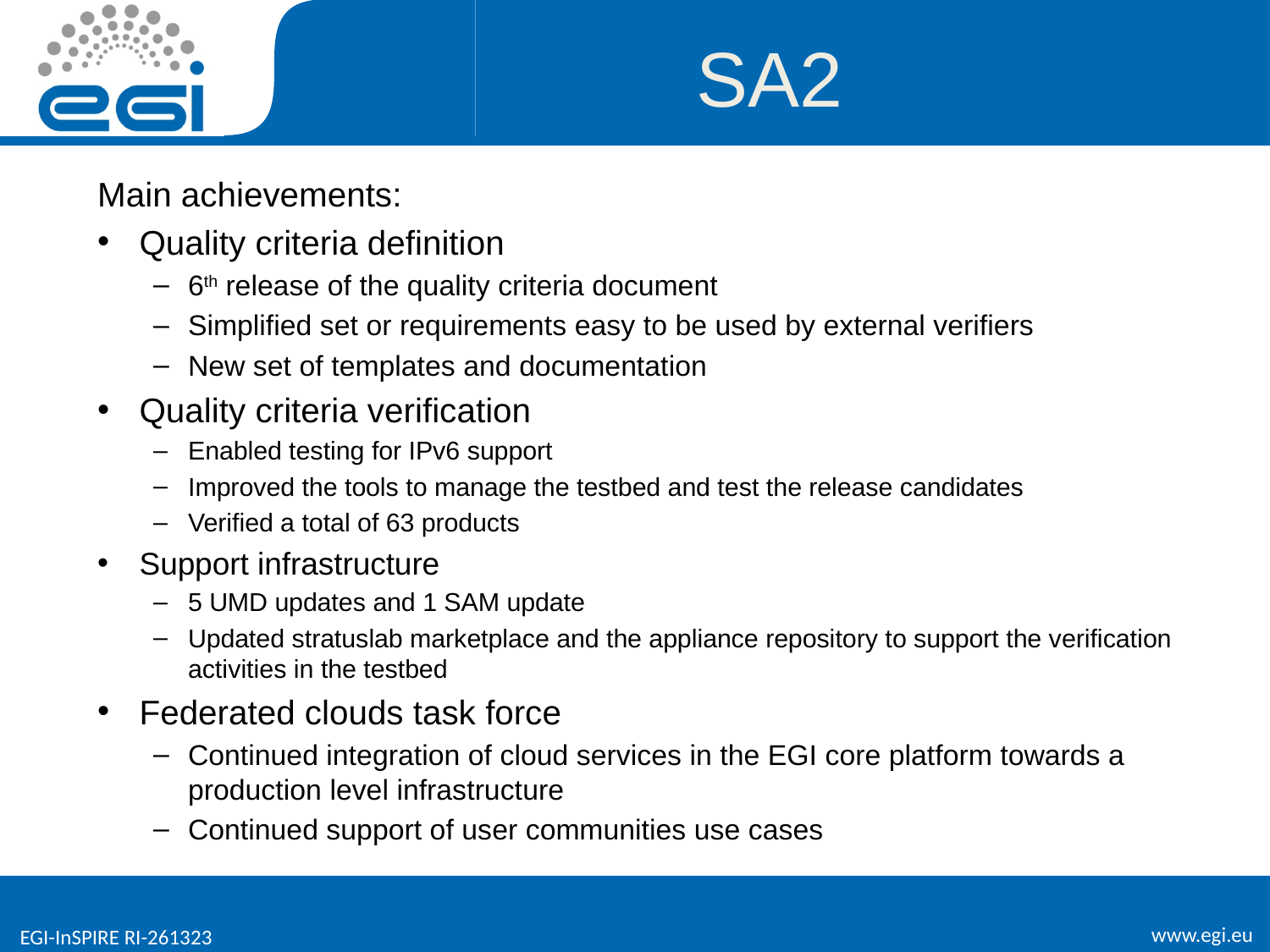

# SA2
Main achievements:
Quality criteria definition
6th release of the quality criteria document
Simplified set or requirements easy to be used by external verifiers
New set of templates and documentation
Quality criteria verification
Enabled testing for IPv6 support
Improved the tools to manage the testbed and test the release candidates
Verified a total of 63 products
Support infrastructure
5 UMD updates and 1 SAM update
Updated stratuslab marketplace and the appliance repository to support the verification activities in the testbed
Federated clouds task force
Continued integration of cloud services in the EGI core platform towards a production level infrastructure
Continued support of user communities use cases